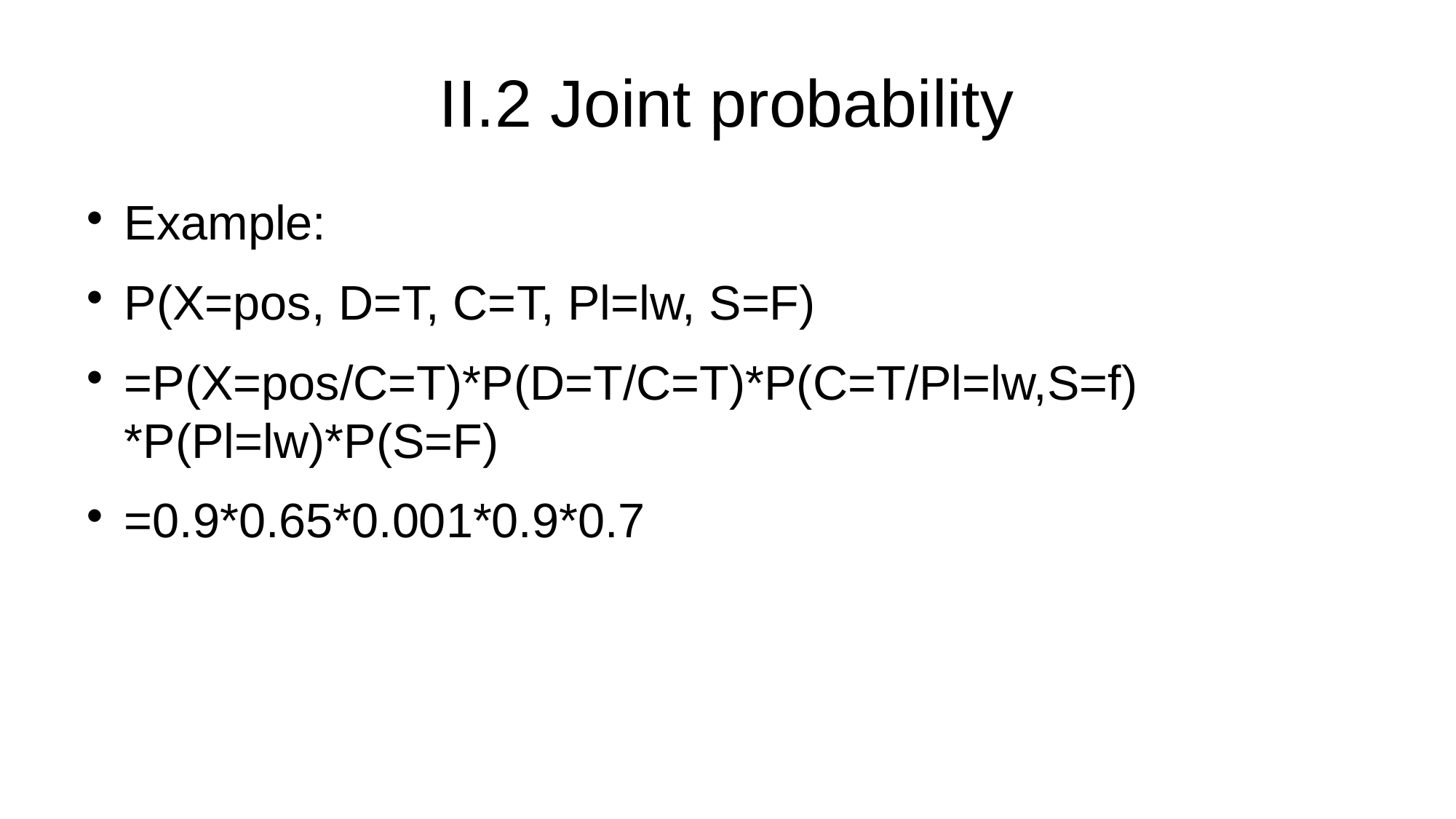

II.2 Joint probability
Example:
P(X=pos, D=T, C=T, Pl=lw, S=F)
=P(X=pos/C=T)*P(D=T/C=T)*P(C=T/Pl=lw,S=f) *P(Pl=lw)*P(S=F)
=0.9*0.65*0.001*0.9*0.7